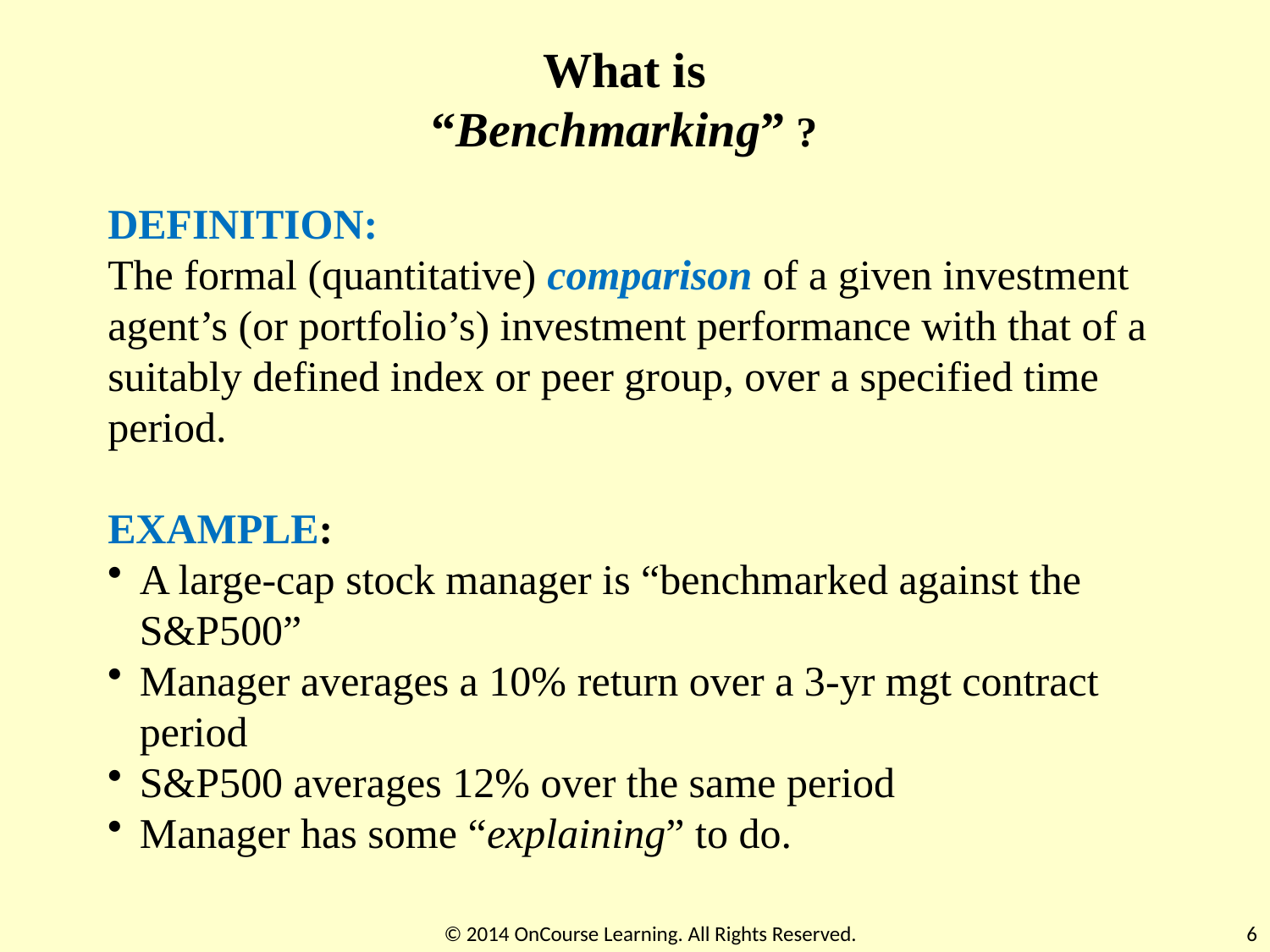

What is
“Benchmarking” ?
DEFINITION:
The formal (quantitative) comparison of a given investment agent’s (or portfolio’s) investment performance with that of a suitably defined index or peer group, over a specified time period.

EXAMPLE:
A large-cap stock manager is “benchmarked against the S&P500”
Manager averages a 10% return over a 3-yr mgt contract period
S&P500 averages 12% over the same period
Manager has some “explaining” to do.
© 2014 OnCourse Learning. All Rights Reserved.
6